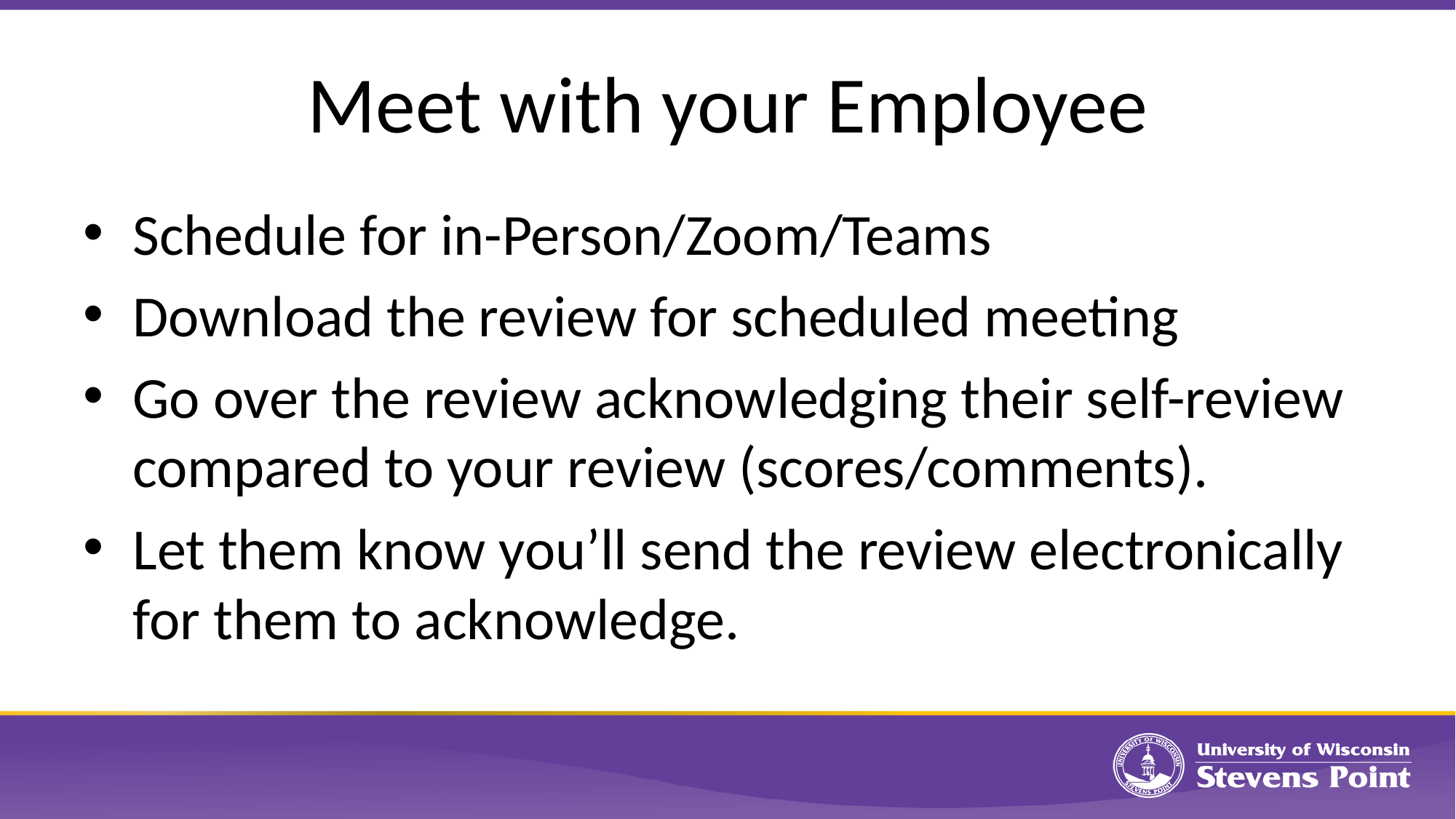

# Meet with your Employee
Schedule for in-Person/Zoom/Teams
Download the review for scheduled meeting
Go over the review acknowledging their self-review compared to your review (scores/comments).
Let them know you’ll send the review electronically for them to acknowledge.